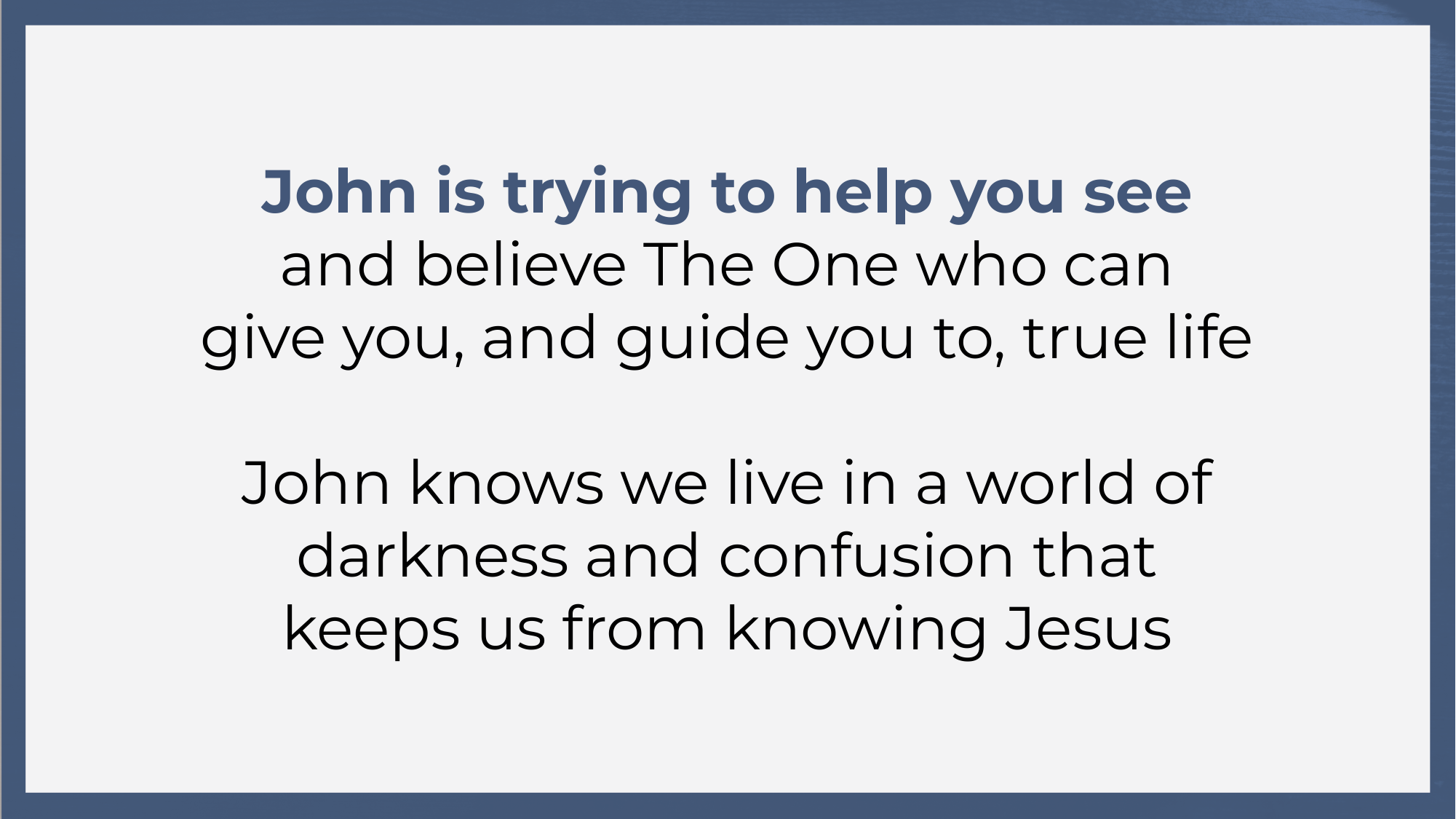

John is trying to help you see
and believe The One who can
give you, and guide you to, true life

John knows we live in a world of
darkness and confusion that
keeps us from knowing Jesus